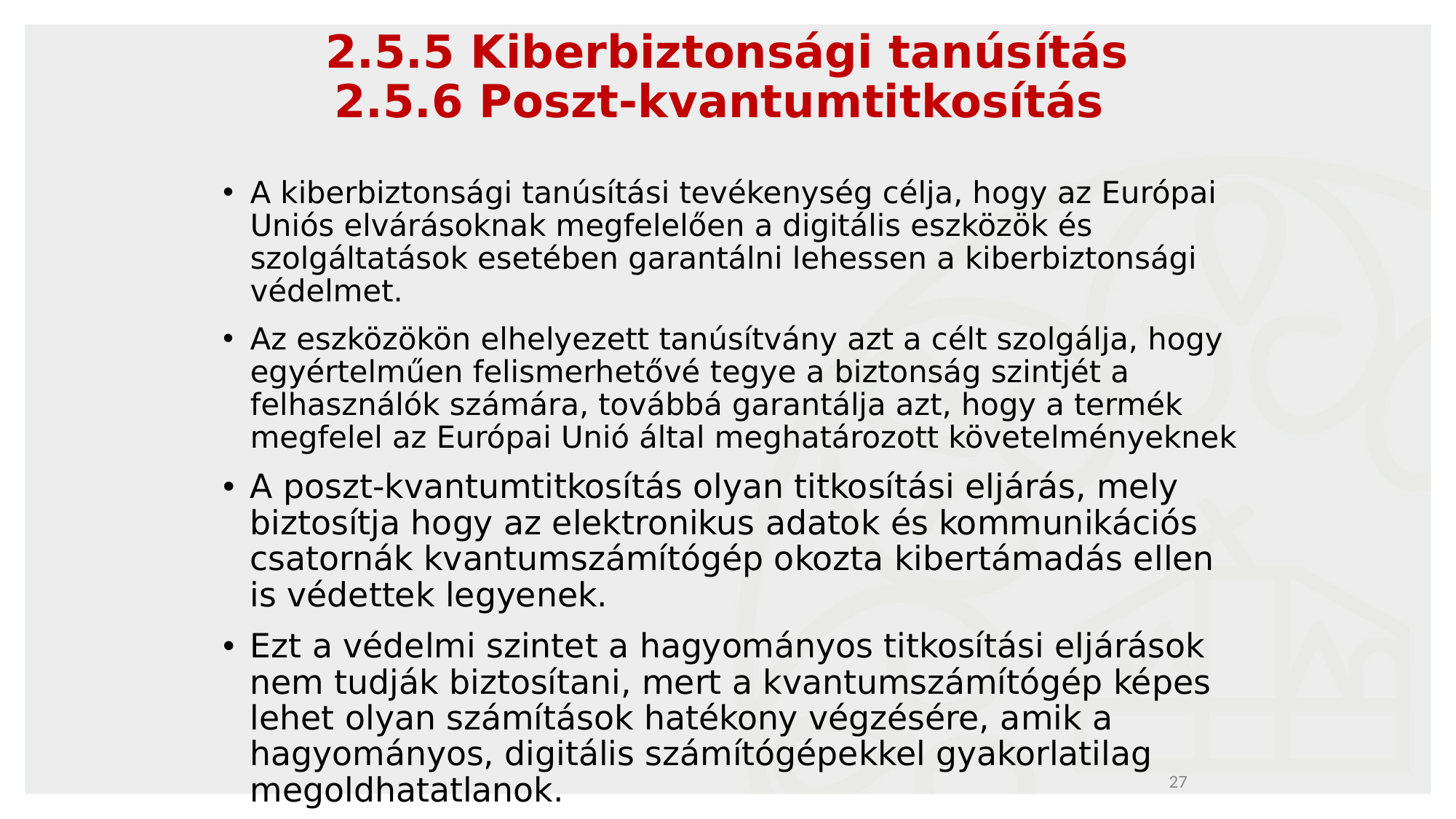

# 2.5.5 Kiberbiztonsági tanúsítás 2.5.6 Poszt-kvantumtitkosítás
A kiberbiztonsági tanúsítási tevékenység célja, hogy az Európai Uniós elvárásoknak megfelelően a digitális eszközök és szolgáltatások esetében garantálni lehessen a kiberbiztonsági védelmet.
Az eszközökön elhelyezett tanúsítvány azt a célt szolgálja, hogy egyértelműen felismerhetővé tegye a biztonság szintjét a felhasználók számára, továbbá garantálja azt, hogy a termék megfelel az Európai Unió által meghatározott követelményeknek
A poszt-kvantumtitkosítás olyan titkosítási eljárás, mely biztosítja hogy az elektronikus adatok és kommunikációs csatornák kvantumszámítógép okozta kibertámadás ellen is védettek legyenek.
Ezt a védelmi szintet a hagyományos titkosítási eljárások nem tudják biztosítani, mert a kvantumszámítógép képes lehet olyan számítások hatékony végzésére, amik a hagyományos, digitális számítógépekkel gyakorlatilag megoldhatatlanok.
27